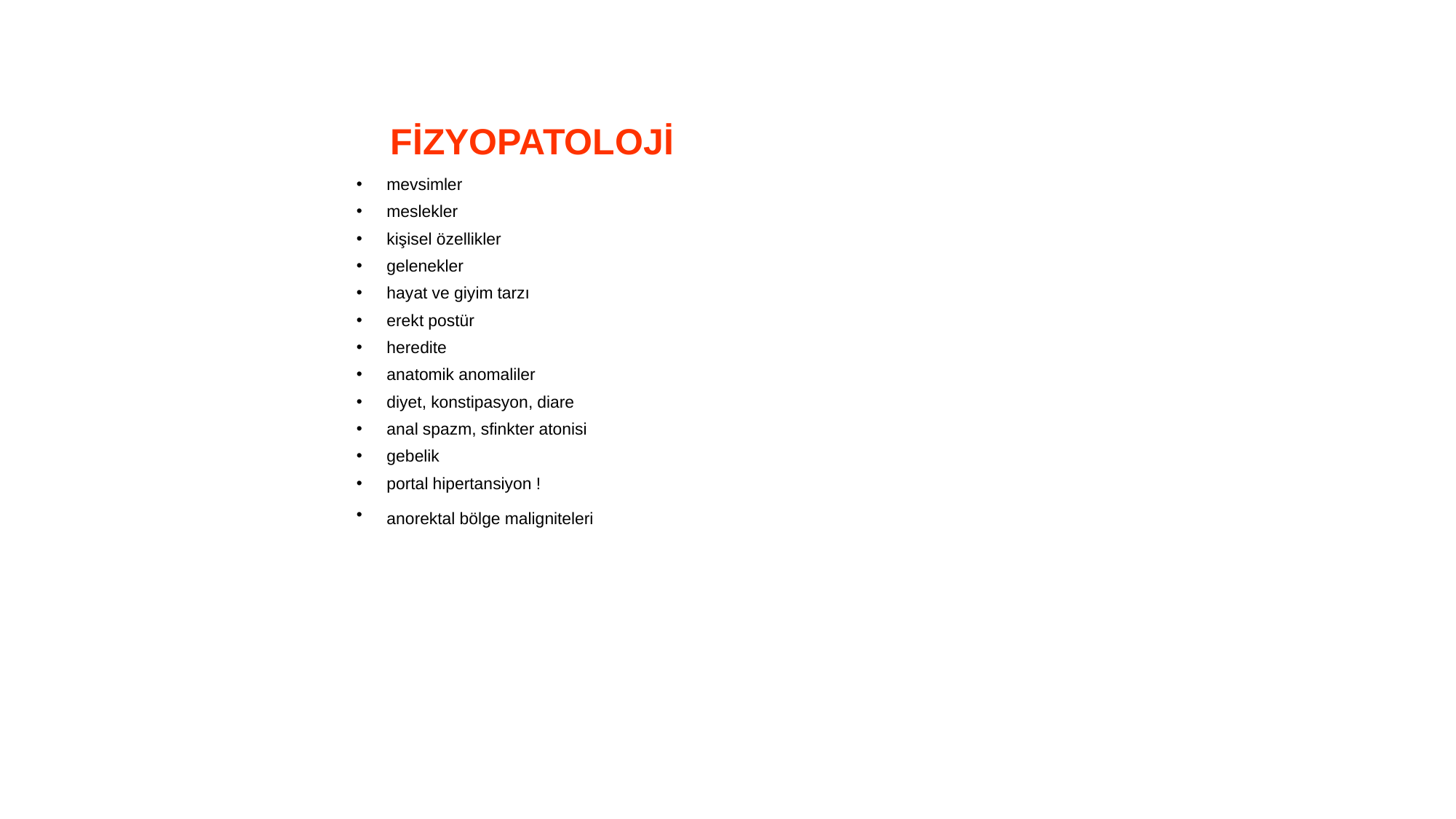

# FİZYOPATOLOJİ
mevsimler
meslekler
kişisel özellikler
gelenekler
hayat ve giyim tarzı
erekt postür
heredite
anatomik anomaliler
diyet, konstipasyon, diare
anal spazm, sfinkter atonisi
gebelik
portal hipertansiyon !
anorektal bölge maligniteleri